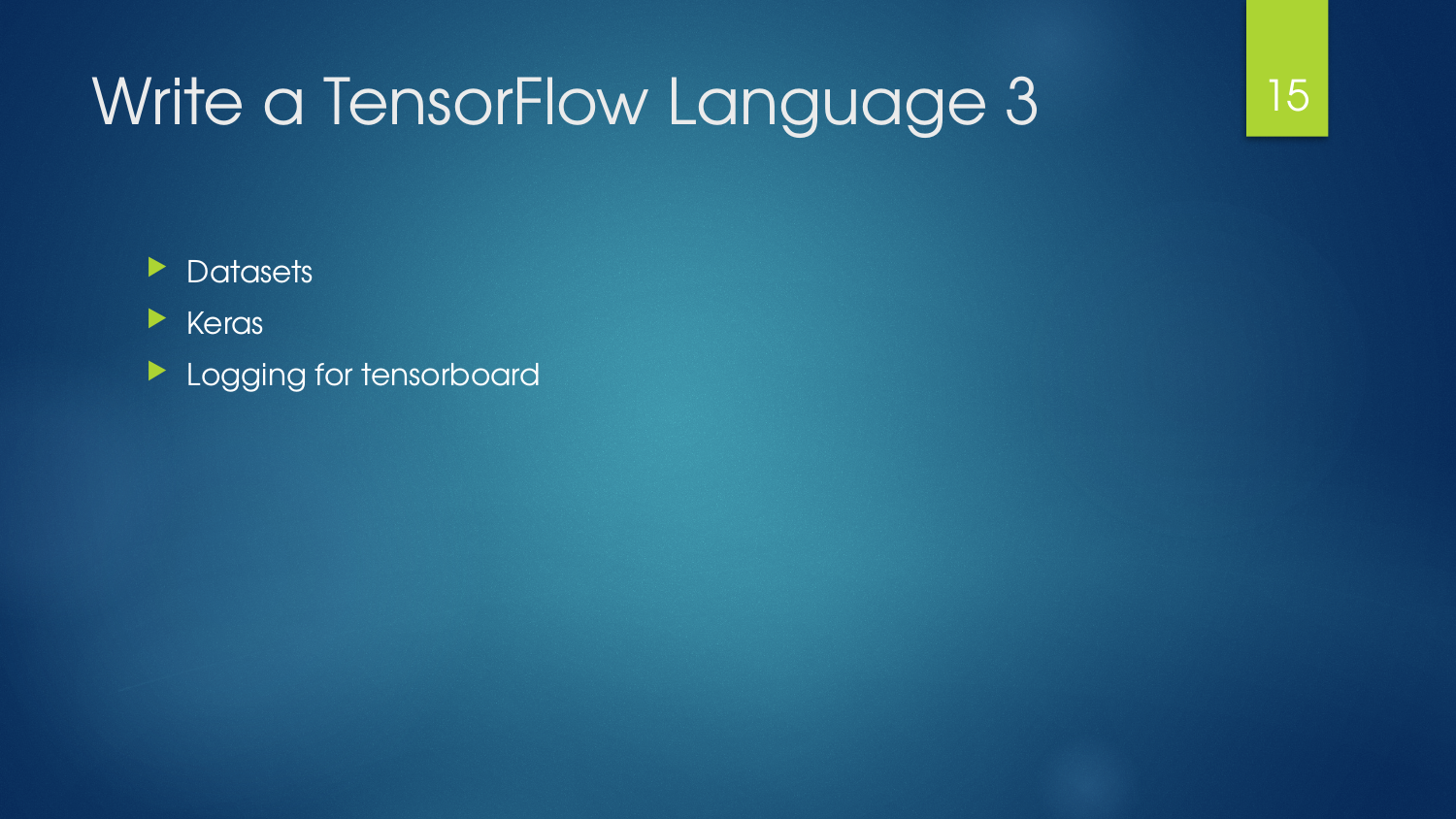

15
# Write a TensorFlow Language 3
Datasets
Keras
Logging for tensorboard